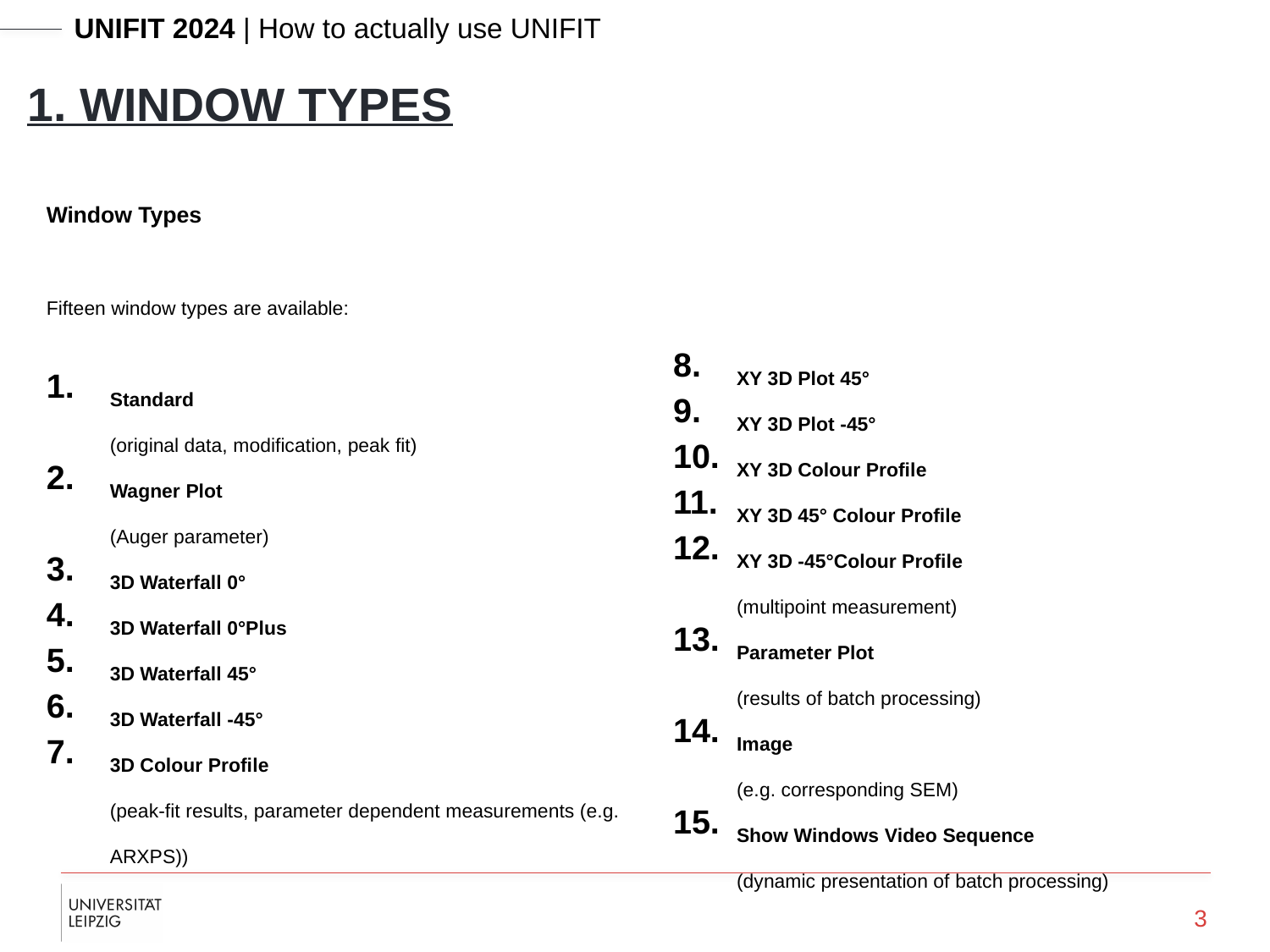

1. Window Types
Window Types

Fifteen window types are available:

Standard
(original data, modification, peak fit)
Wagner Plot
(Auger parameter)
3D Waterfall 0°
3D Waterfall 0°Plus
3D Waterfall 45°
3D Waterfall -45°
3D Colour Profile
(peak-fit results, parameter dependent measurements (e.g. ARXPS))

XY 3D Plot 45°
XY 3D Plot -45°
XY 3D Colour Profile
XY 3D 45° Colour Profile
XY 3D -45°Colour Profile
(multipoint measurement)
Parameter Plot
(results of batch processing)
Image
(e.g. corresponding SEM)
Show Windows Video Sequence
(dynamic presentation of batch processing)
3